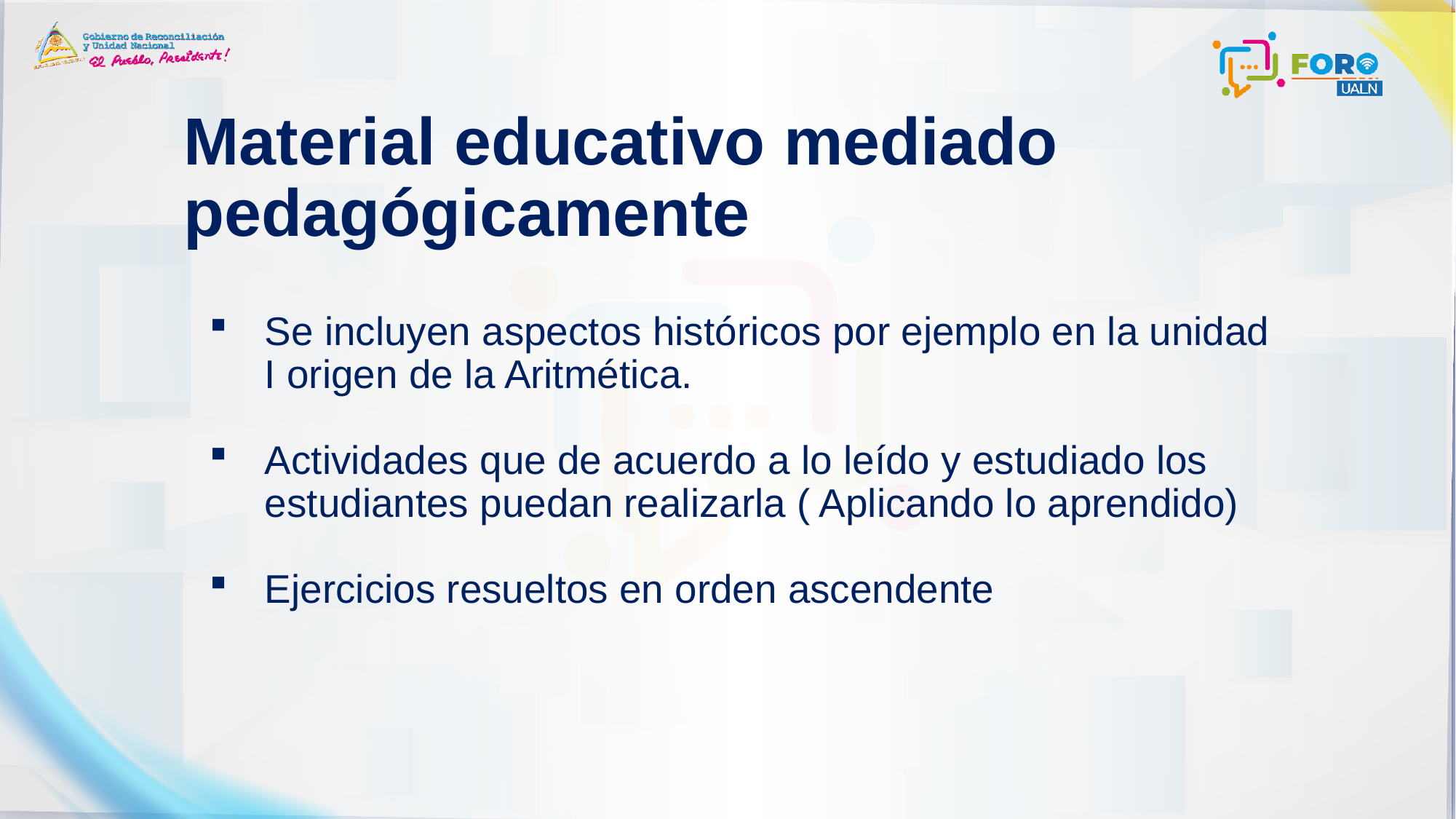

# Material educativo mediado pedagógicamente

Se incluyen aspectos históricos por ejemplo en la unidad I origen de la Aritmética.

Actividades que de acuerdo a lo leído y estudiado los estudiantes puedan realizarla ( Aplicando lo aprendido)

Ejercicios resueltos en orden ascendente